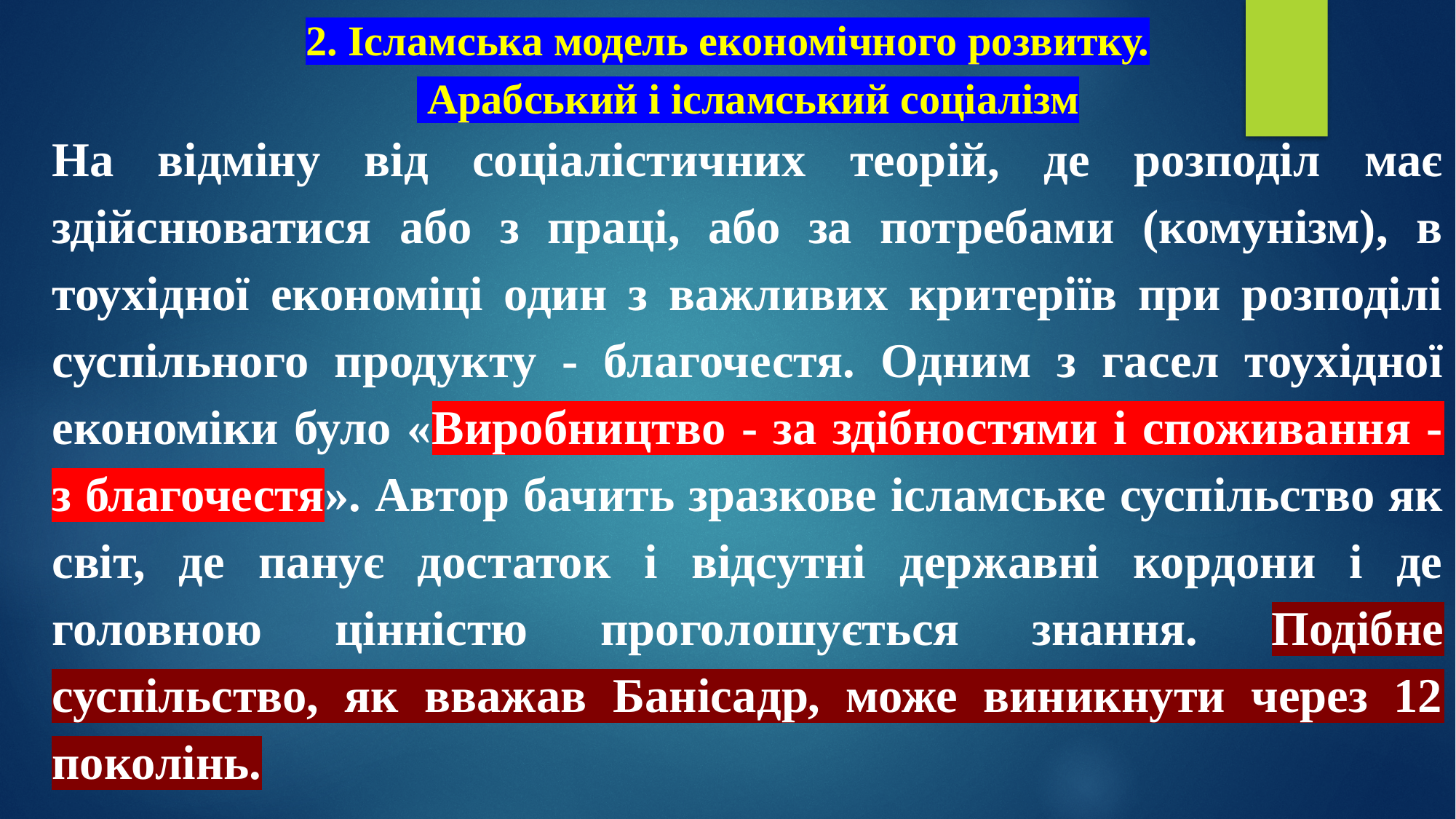

# 2. Ісламська модель економічного розвитку. Арабський і ісламський соціалізм
На відміну від соціалістичних теорій, де розподіл має здійснюватися або з праці, або за потребами (комунізм), в тоухідної економіці один з важливих критеріїв при розподілі суспільного продукту - благочестя. Одним з гасел тоухідної економіки було «Виробництво - за здібностями і споживання - з благочестя». Автор бачить зразкове ісламське суспільство як світ, де панує достаток і відсутні державні кордони і де головною цінністю проголошується знання. Подібне суспільство, як вважав Банісадр, може виникнути через 12 поколінь.